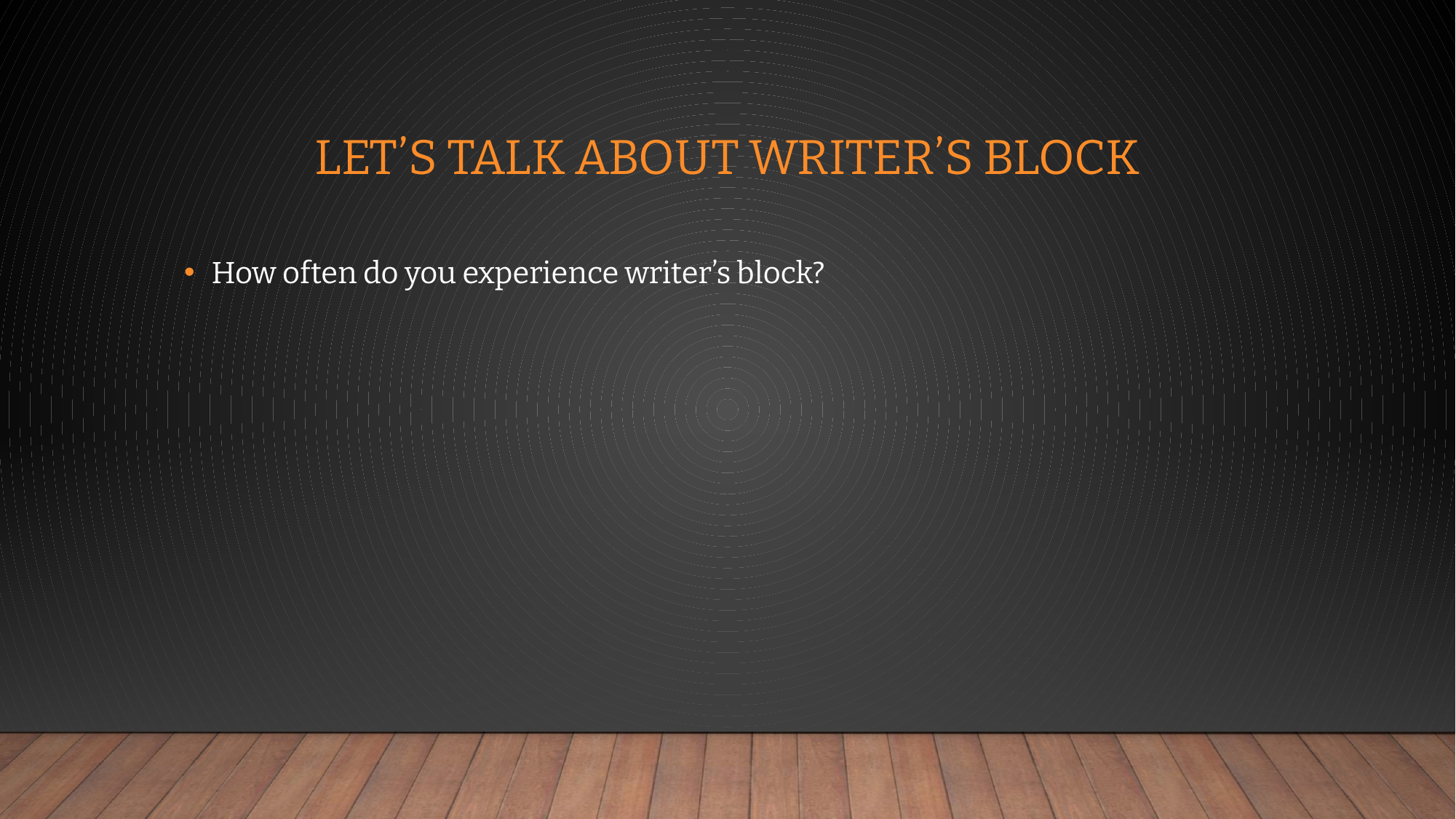

# Let’s talk about writer’s block
How often do you experience writer’s block?